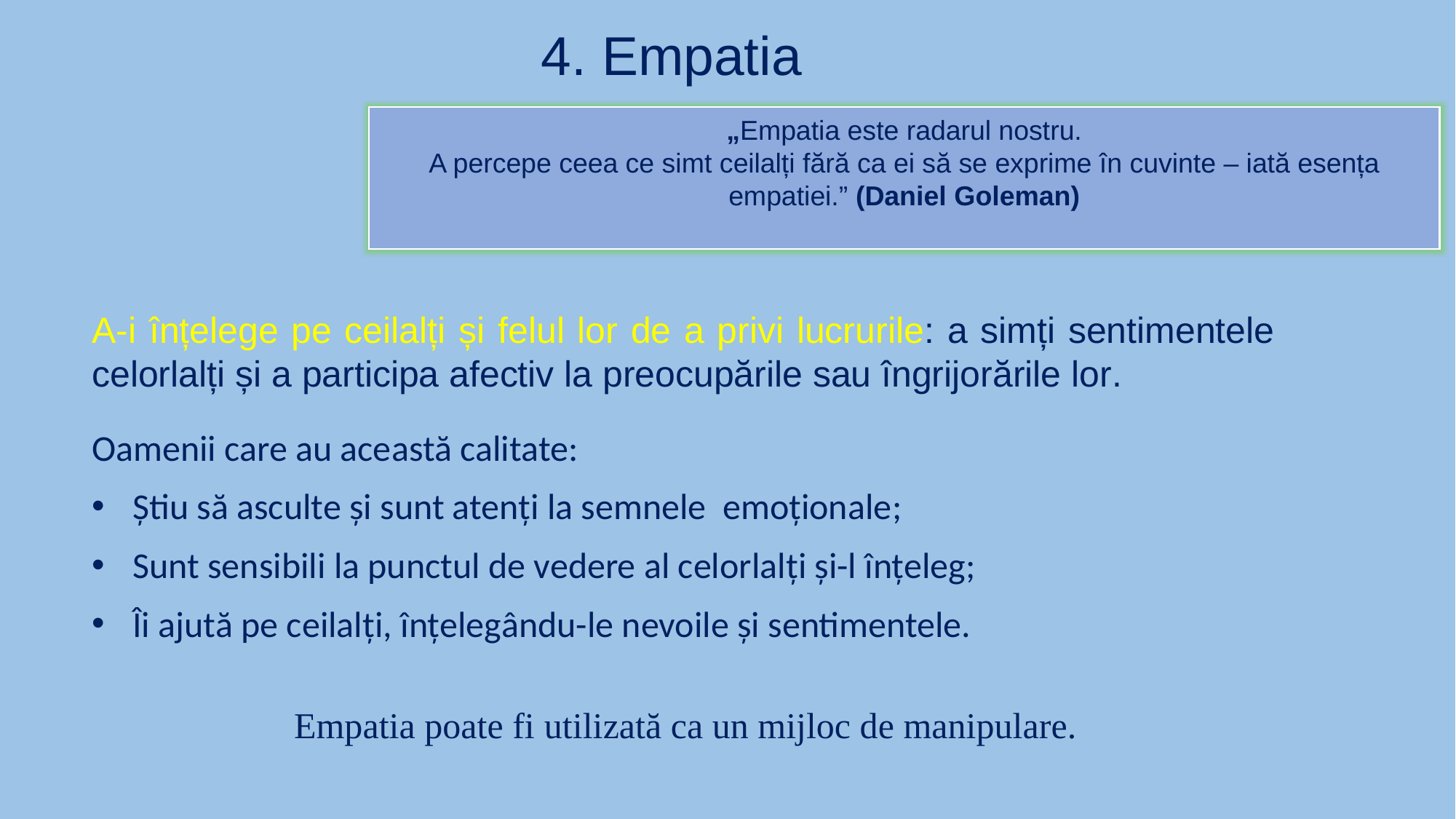

# 4. Empatia
„Empatia este radarul nostru.
A percepe ceea ce simt ceilalți fără ca ei să se exprime în cuvinte – iată esența empatiei.” (Daniel Goleman)
	A-i înțelege pe ceilalți și felul lor de a privi lucrurile: a simți sentimentele celorlalți și a participa afectiv la preocupările sau îngrijorările lor.
Oamenii care au această calitate:
Știu să asculte și sunt atenți la semnele  emoționale;
Sunt sensibili la punctul de vedere al celorlalți și-l înțeleg;
Îi ajută pe ceilalți, înțelegându-le nevoile și sentimentele.
Empatia poate fi utilizată ca un mijloc de manipulare.